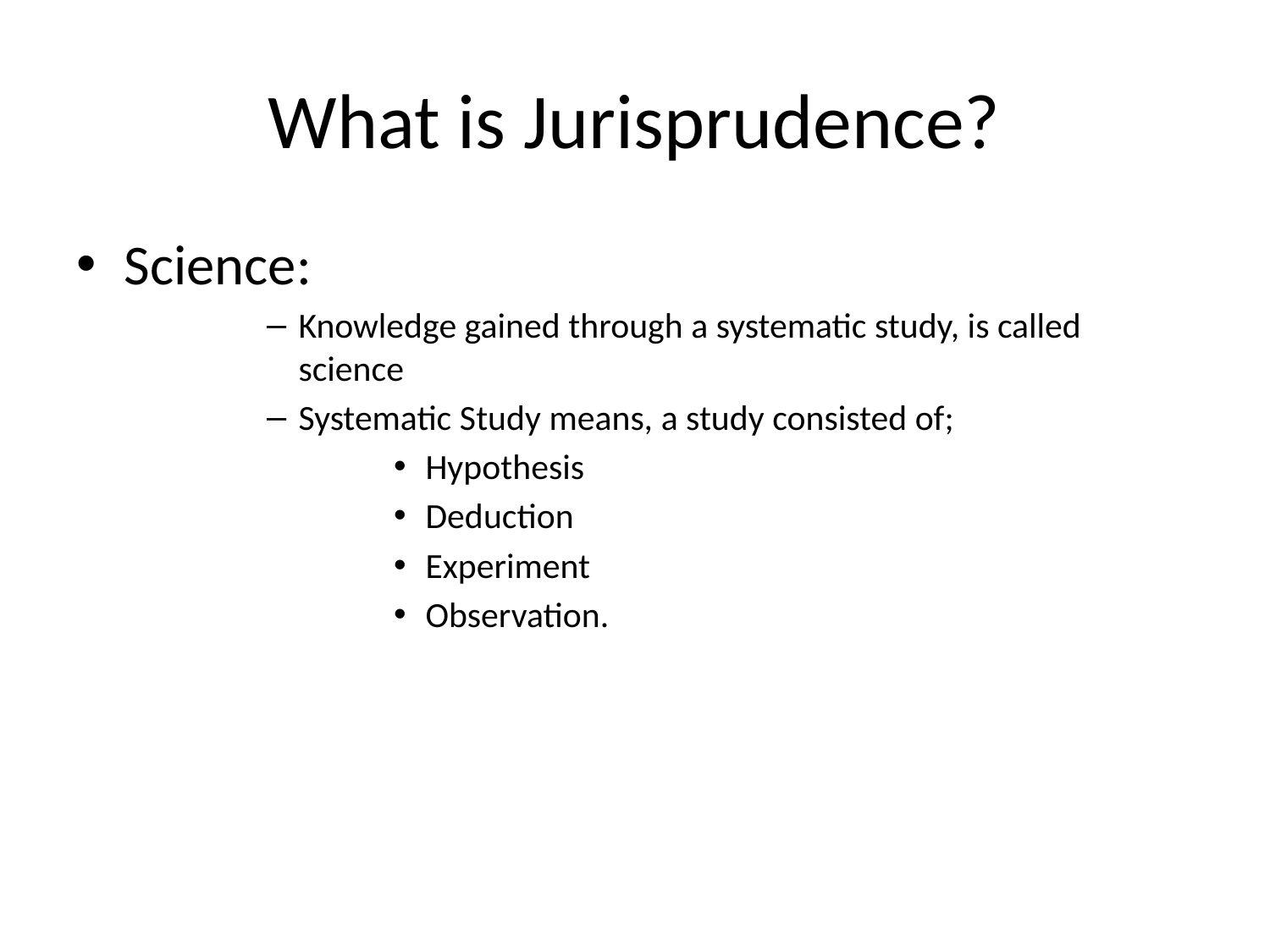

# What is Jurisprudence?
Science:
Knowledge gained through a systematic study, is called science
Systematic Study means, a study consisted of;
Hypothesis
Deduction
Experiment
Observation.